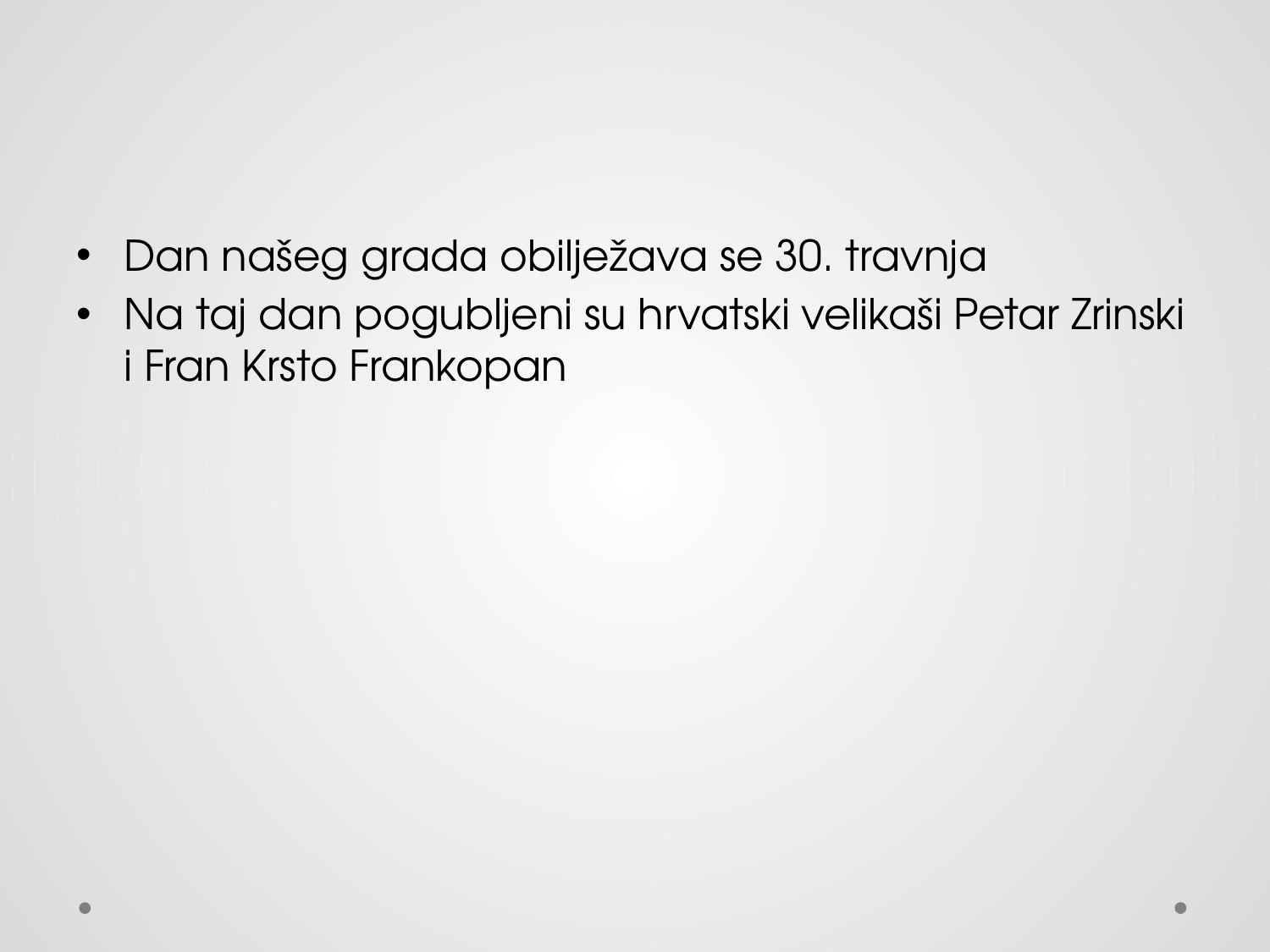

#
Dan našeg grada obilježava se 30. travnja
Na taj dan pogubljeni su hrvatski velikaši Petar Zrinski i Fran Krsto Frankopan